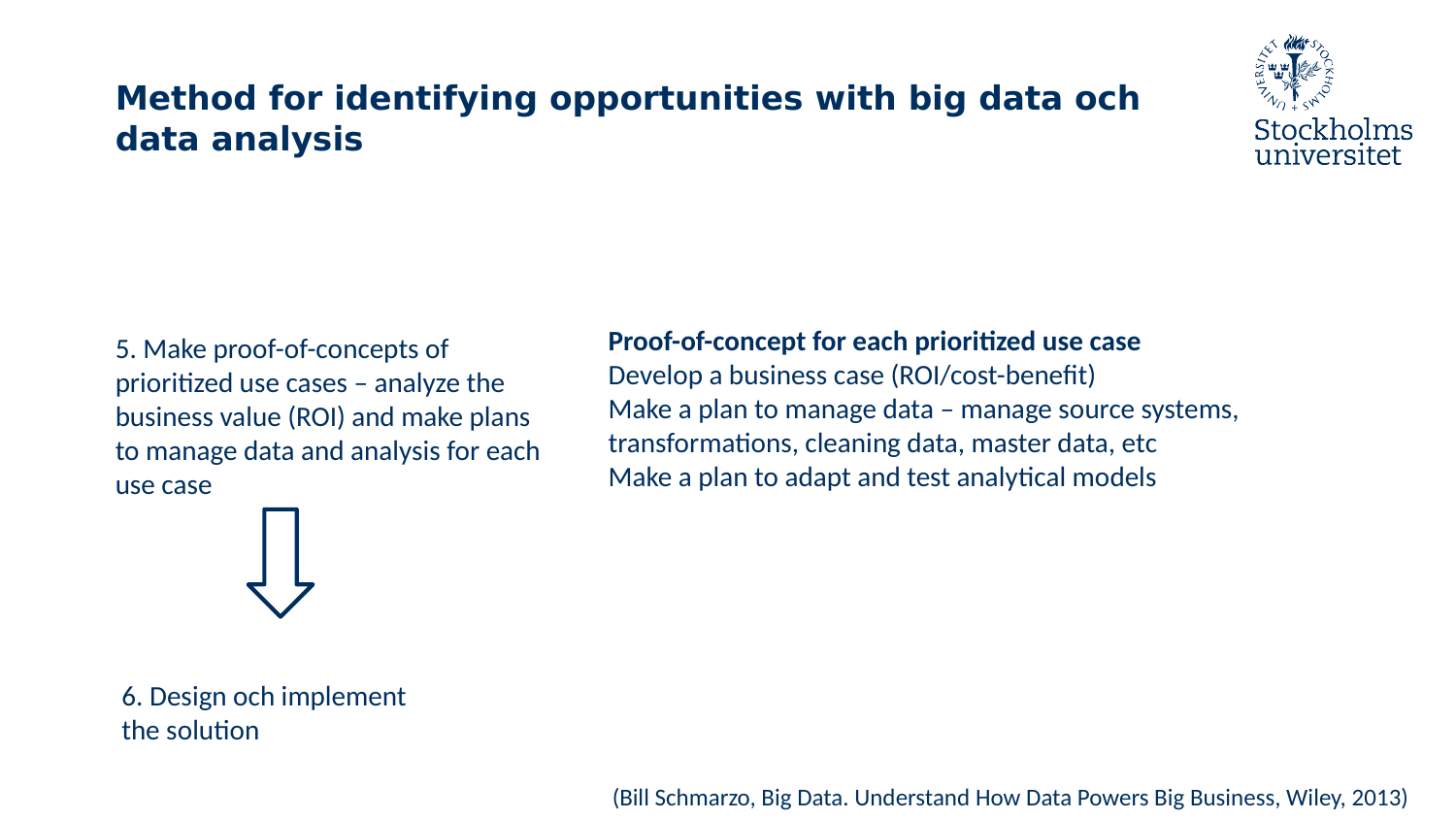

# Method for identifying opportunities with big data och data analysis
Proof-of-concept for each prioritized use case
Develop a business case (ROI/cost-benefit)
Make a plan to manage data – manage source systems, transformations, cleaning data, master data, etc
Make a plan to adapt and test analytical models

5. Make proof-of-concepts of  prioritized use cases – analyze the business value (ROI) and make plans to manage data and analysis for each use case

6. Design och implement the solution
(Bill Schmarzo, Big Data. Understand How Data Powers Big Business, Wiley, 2013)